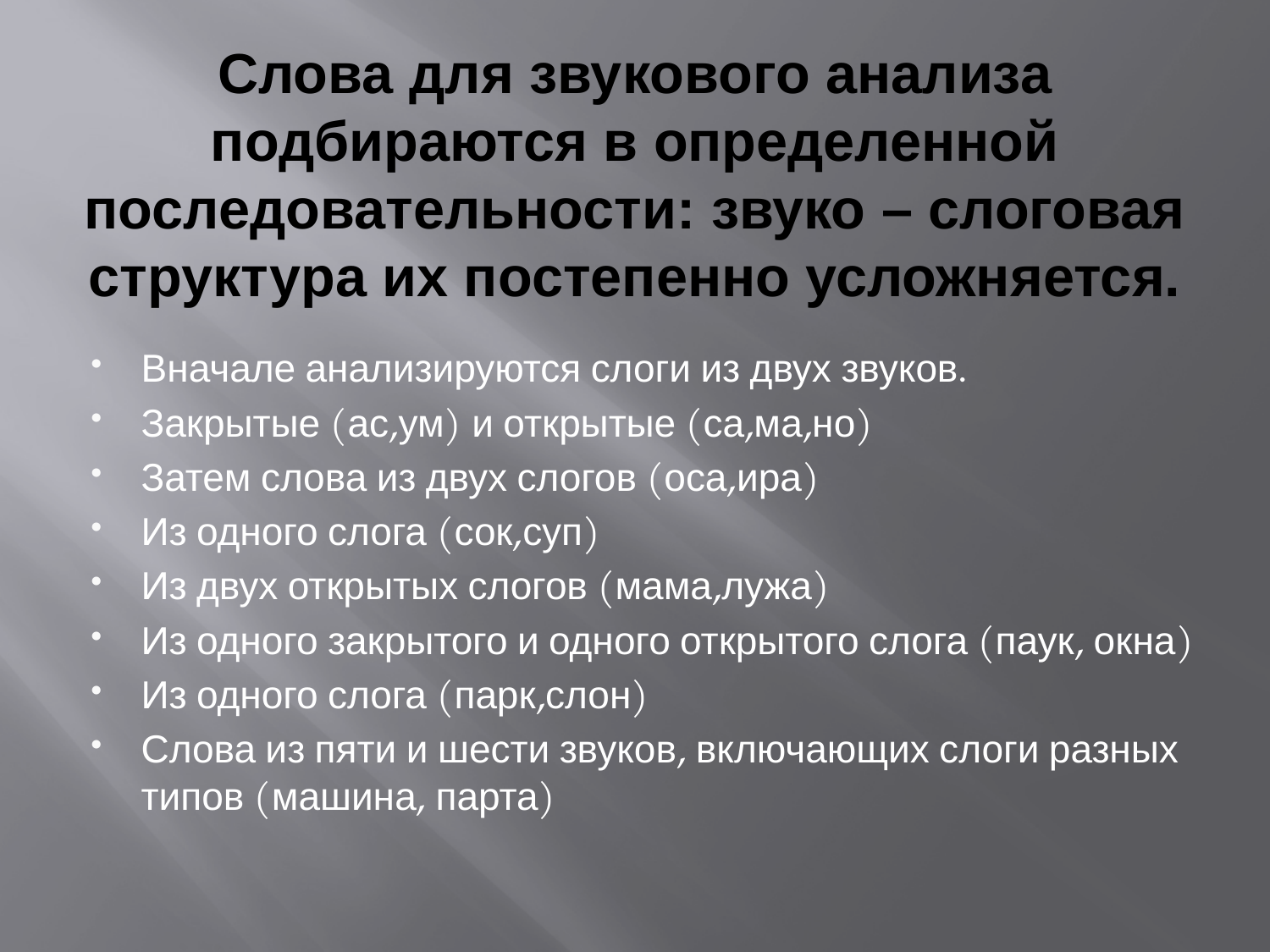

# Слова для звукового анализа подбираются в определенной последовательности: звуко – слоговая структура их постепенно усложняется.
Вначале анализируются слоги из двух звуков.
Закрытые (ас,ум) и открытые (са,ма,но)
Затем слова из двух слогов (оса,ира)
Из одного слога (сок,суп)
Из двух открытых слогов (мама,лужа)
Из одного закрытого и одного открытого слога (паук, окна)
Из одного слога (парк,слон)
Слова из пяти и шести звуков, включающих слоги разных типов (машина, парта)